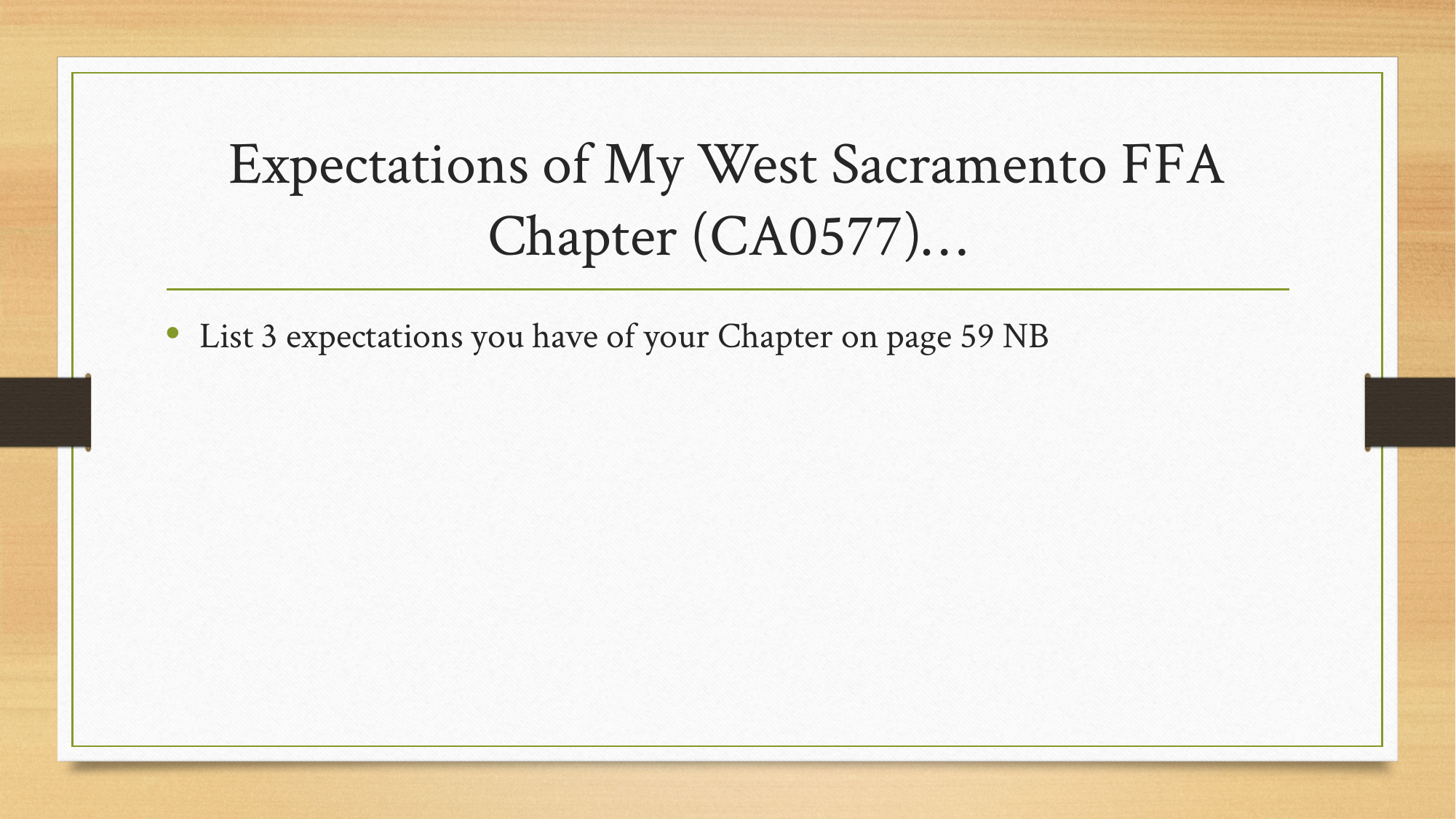

# Expectations of My West Sacramento FFA Chapter (CA0577)…
List 3 expectations you have of your Chapter on page 59 NB